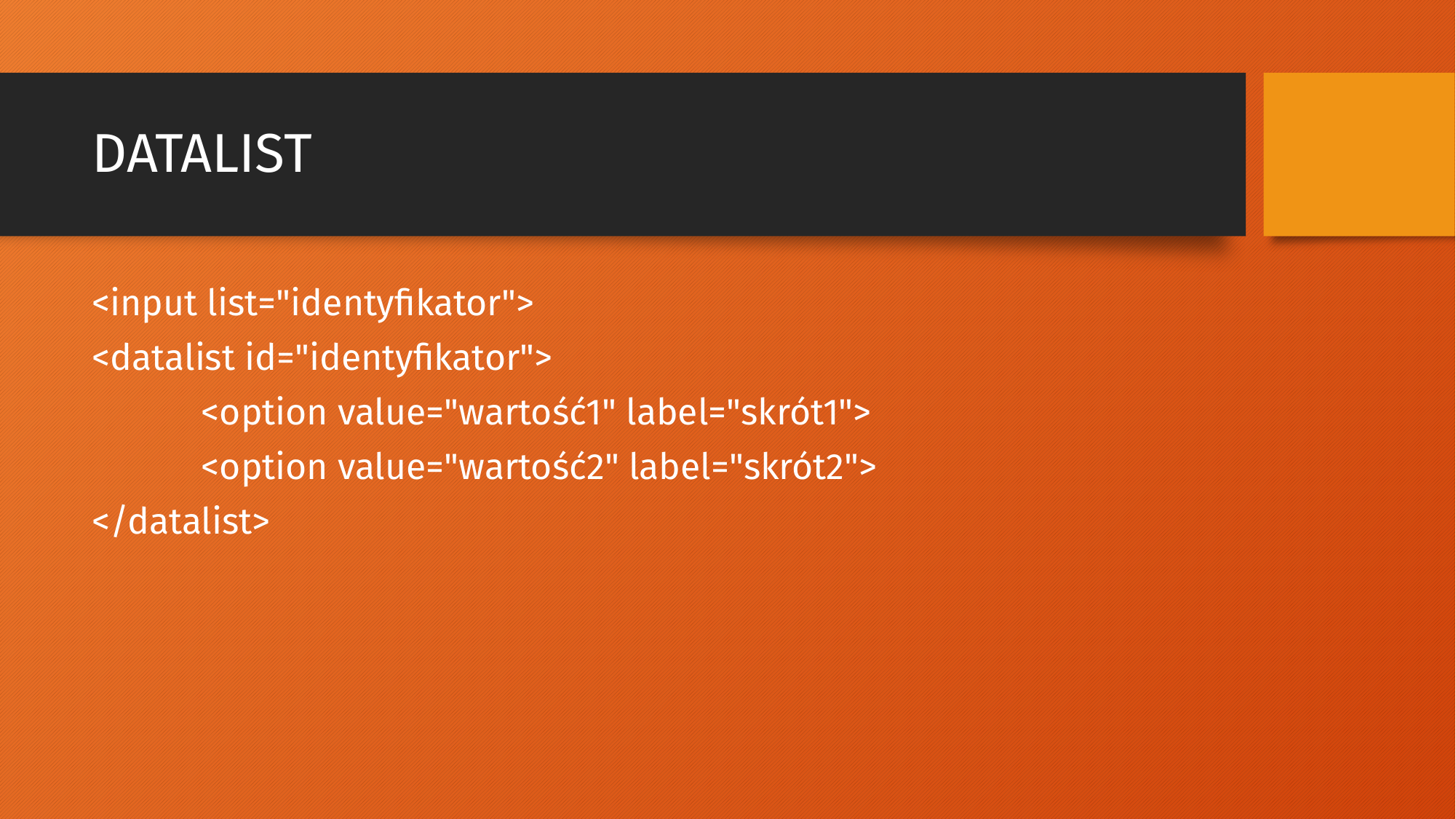

# DATALIST
<input list="identyfikator">
<datalist id="identyfikator">
	<option value="wartość1" label="skrót1">
	<option value="wartość2" label="skrót2">
</datalist>